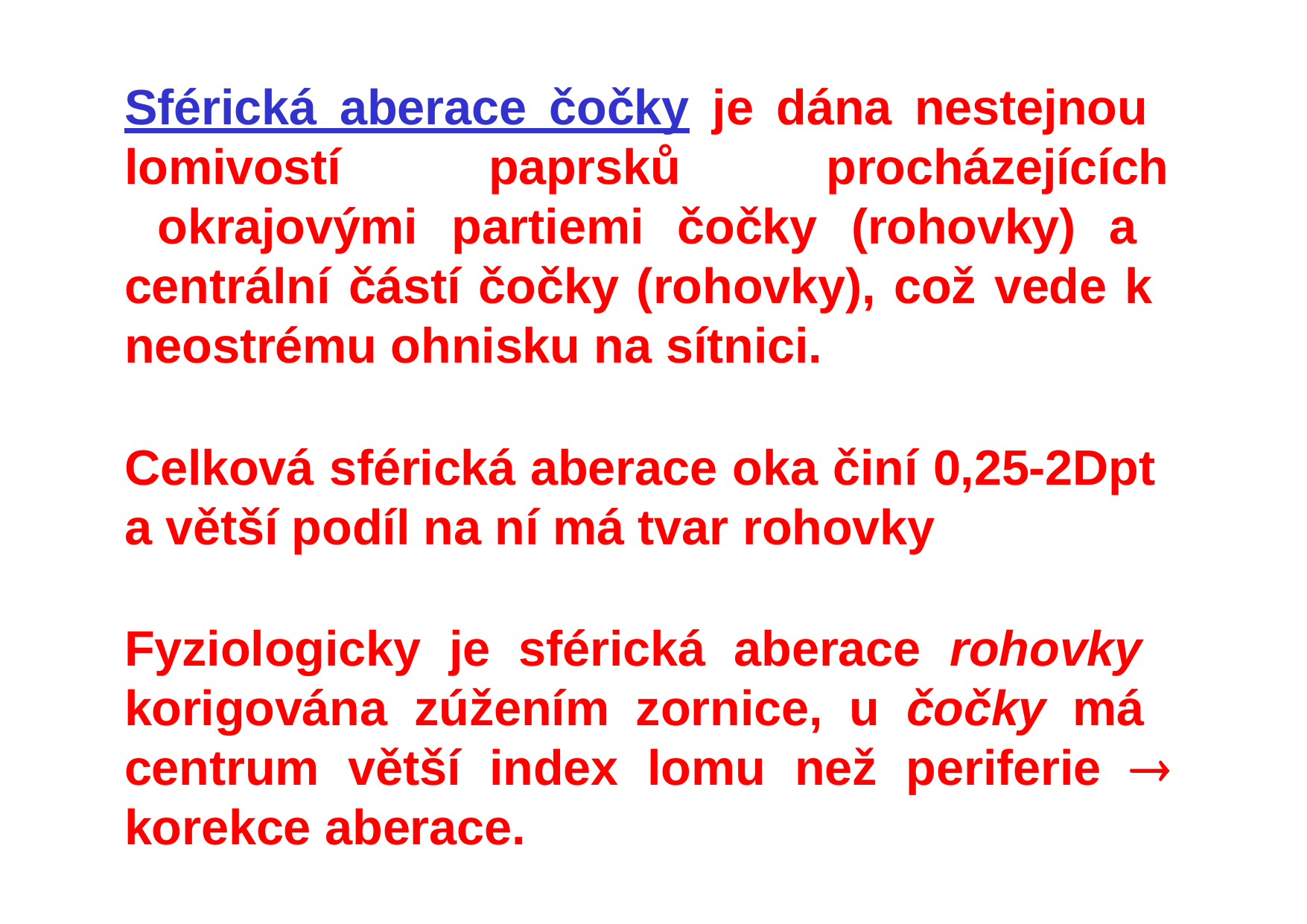

Sférická aberace čočky je dána nestejnou  lomivostí	paprsků	procházejících  okrajovými partiemi čočky (rohovky) a  centrální částí čočky (rohovky), což vede k  neostrému ohnisku na sítnici.

Celková sférická aberace oka činí 0,25-2Dpt  a větší podíl na ní má tvar rohovky

Fyziologicky je sférická aberace rohovky  korigována zúžením zornice, u čočky má  centrum větší index lomu než periferie → korekce aberace.